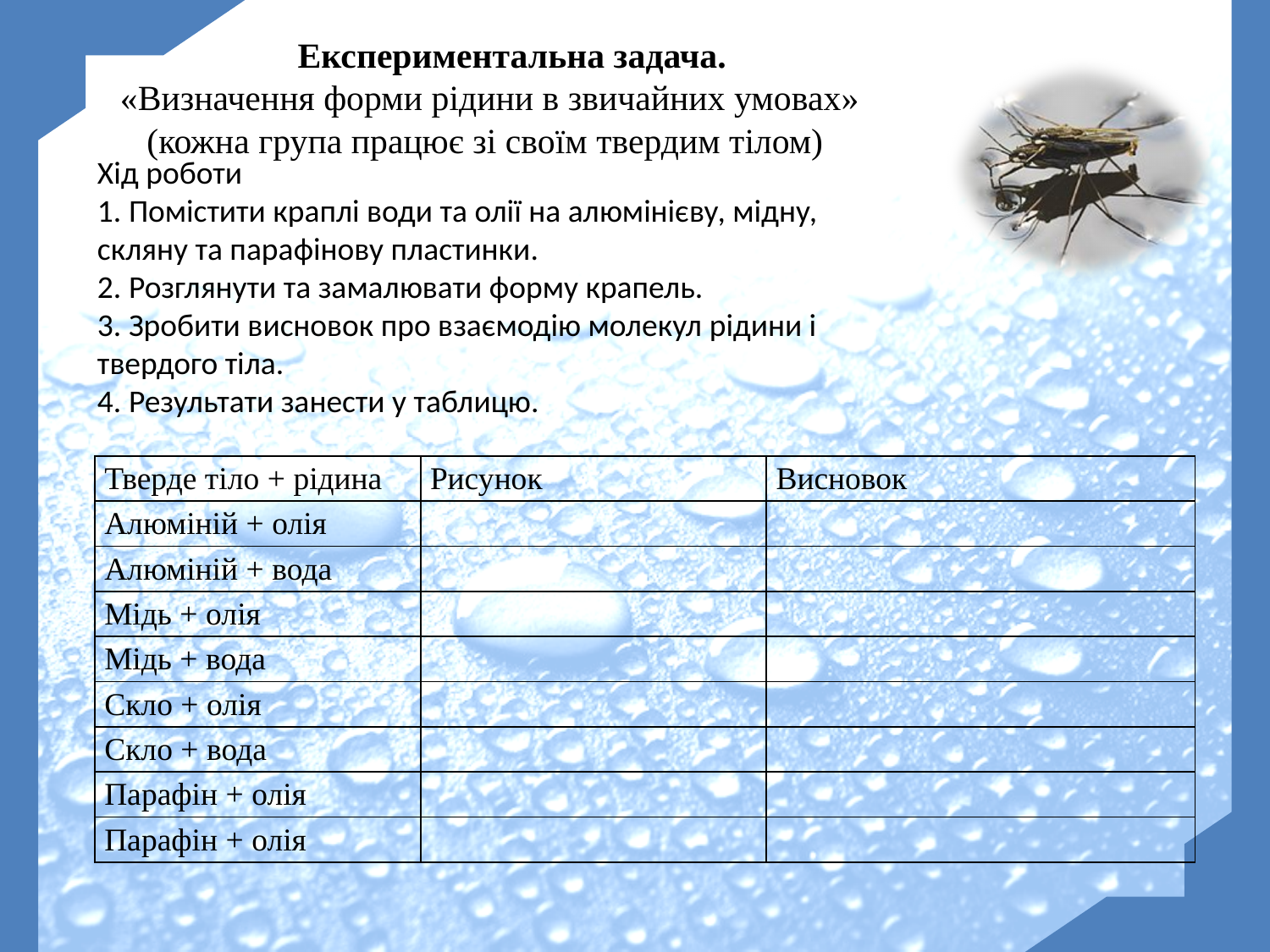

# Експериментальна задача. «Визначення форми рідини в звичайних умовах» (кожна група працює зі своїм твердим тілом)
Хід роботи
1. Помістити краплі води та олії на алюмінієву, мідну, скляну та парафінову пластинки.
2. Розглянути та замалювати форму крапель.
3. Зробити висновок про взаємодію молекул рідини і твердого тіла.
4. Результати занести у таблицю.

| Тверде тіло + рідина | Рисунок | Висновок |
| --- | --- | --- |
| Алюміній + олія |  |  |
| Алюміній + вода |  |  |
| Мідь + олія |  |  |
| Мідь + вода |  |  |
| Скло + олія |  |  |
| Скло + вода |  |  |
| Парафін + олія |  |  |
| Парафін + олія |  |  |